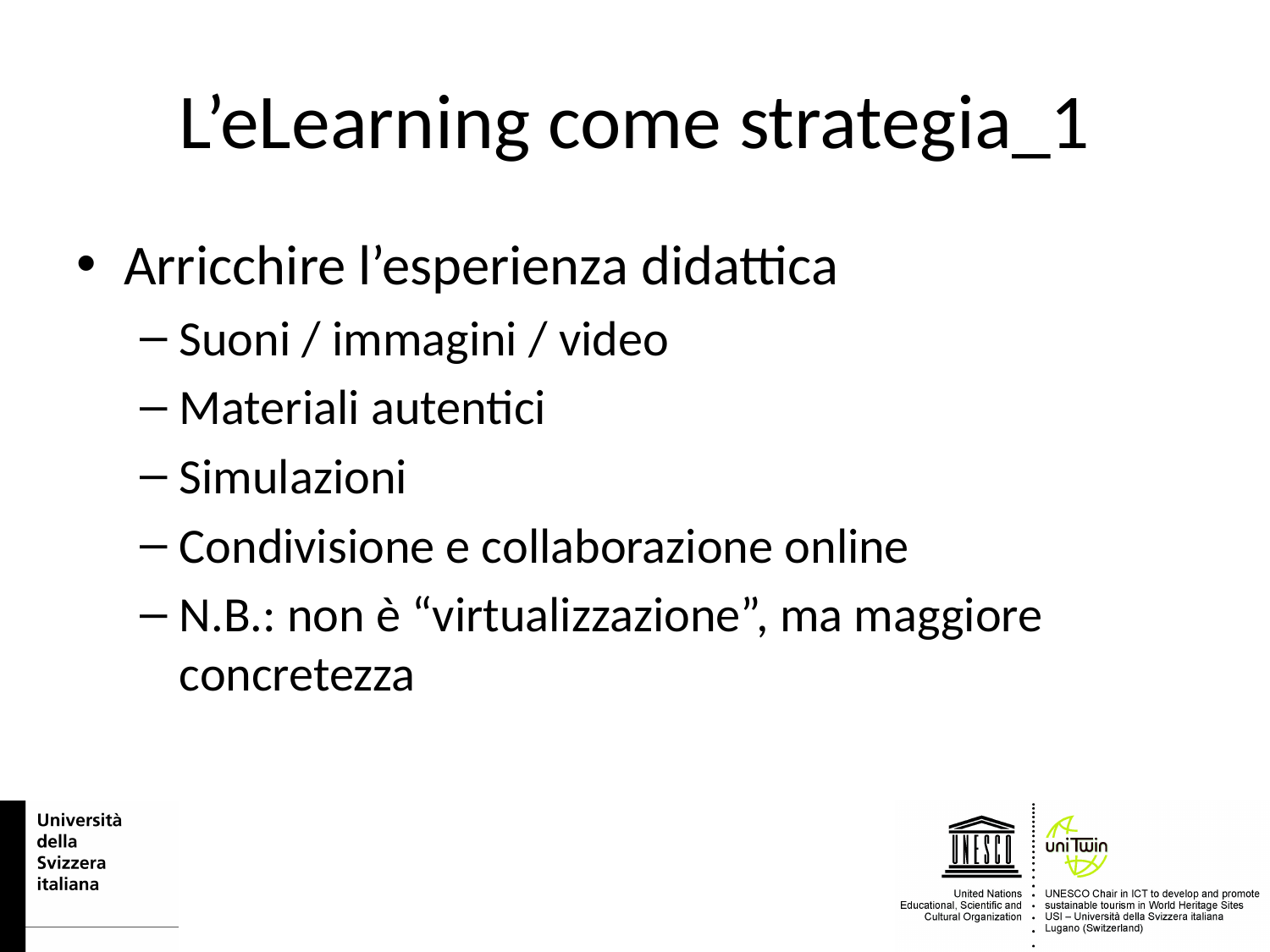

# L’eLearning come strategia_1
Arricchire l’esperienza didattica
Suoni / immagini / video
Materiali autentici
Simulazioni
Condivisione e collaborazione online
N.B.: non è “virtualizzazione”, ma maggiore concretezza